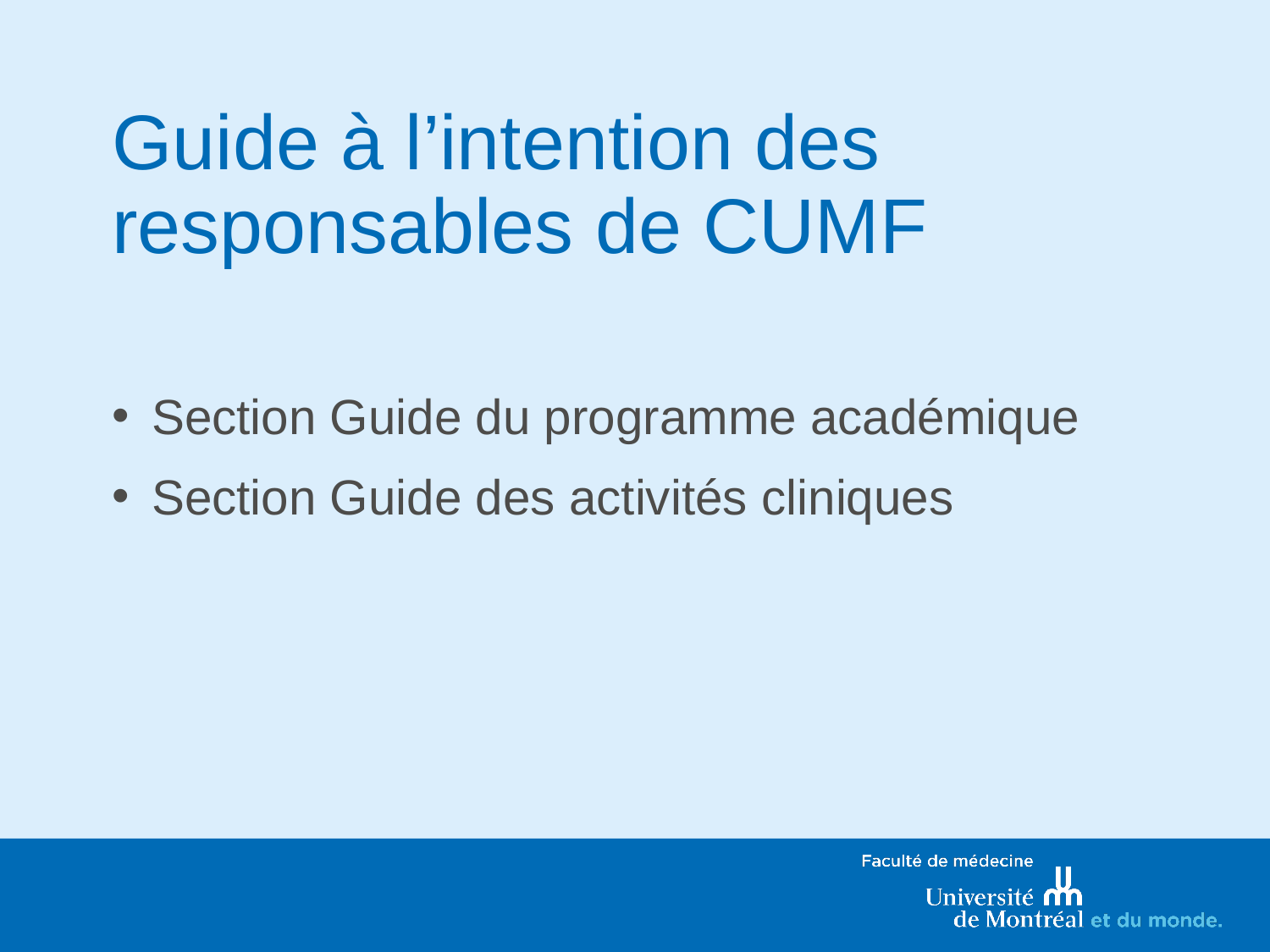

# Guide à l’intention des responsables de CUMF

Section Guide du programme académique
Section Guide des activités cliniques